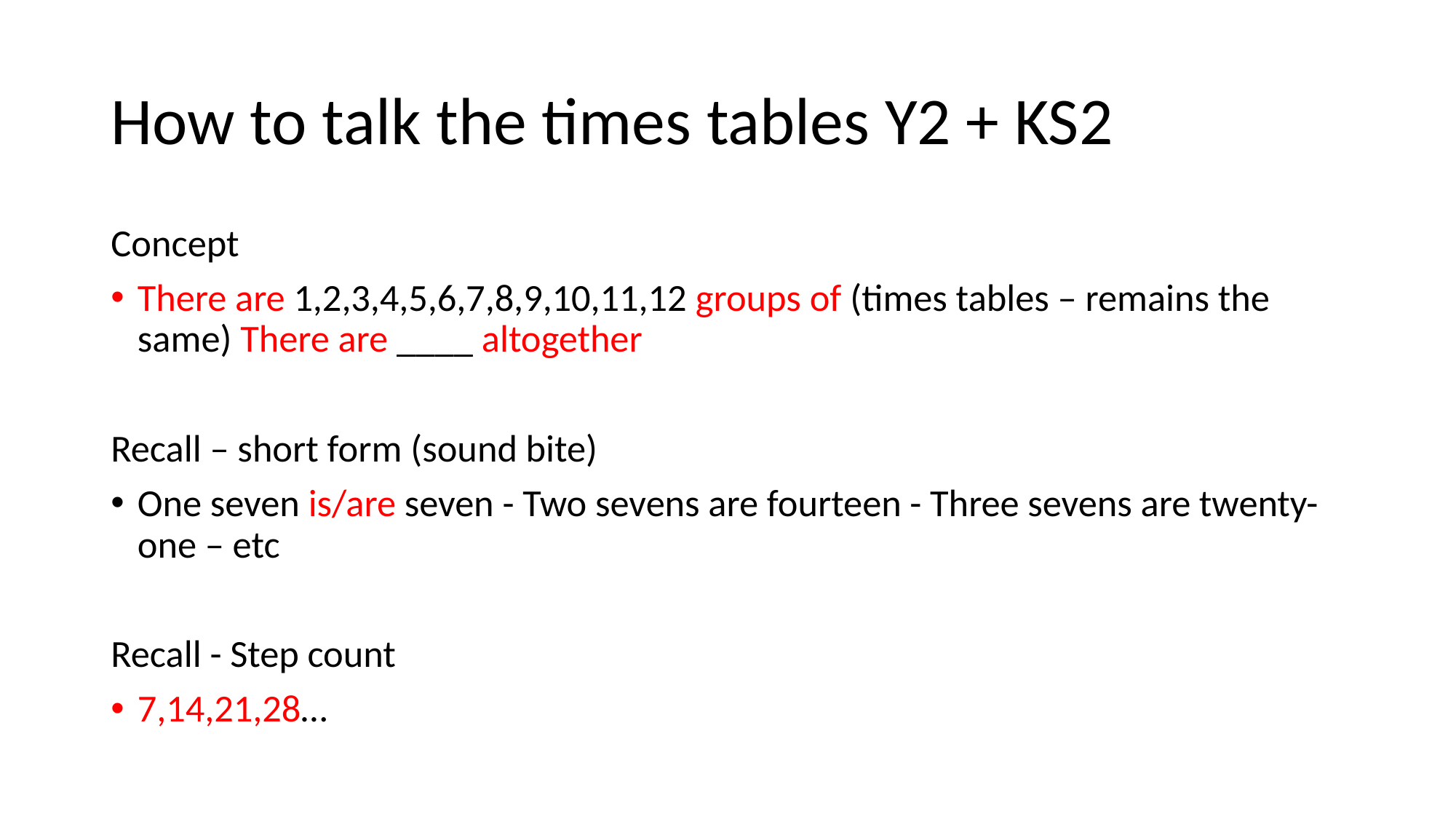

# How to talk the times tables Y2 + KS2
Concept
There are 1,2,3,4,5,6,7,8,9,10,11,12 groups of (times tables – remains the same) There are ____ altogether

Recall – short form (sound bite)
One seven is/are seven - Two sevens are fourteen - Three sevens are twenty-one – etc

Recall - Step count
7,14,21,28…